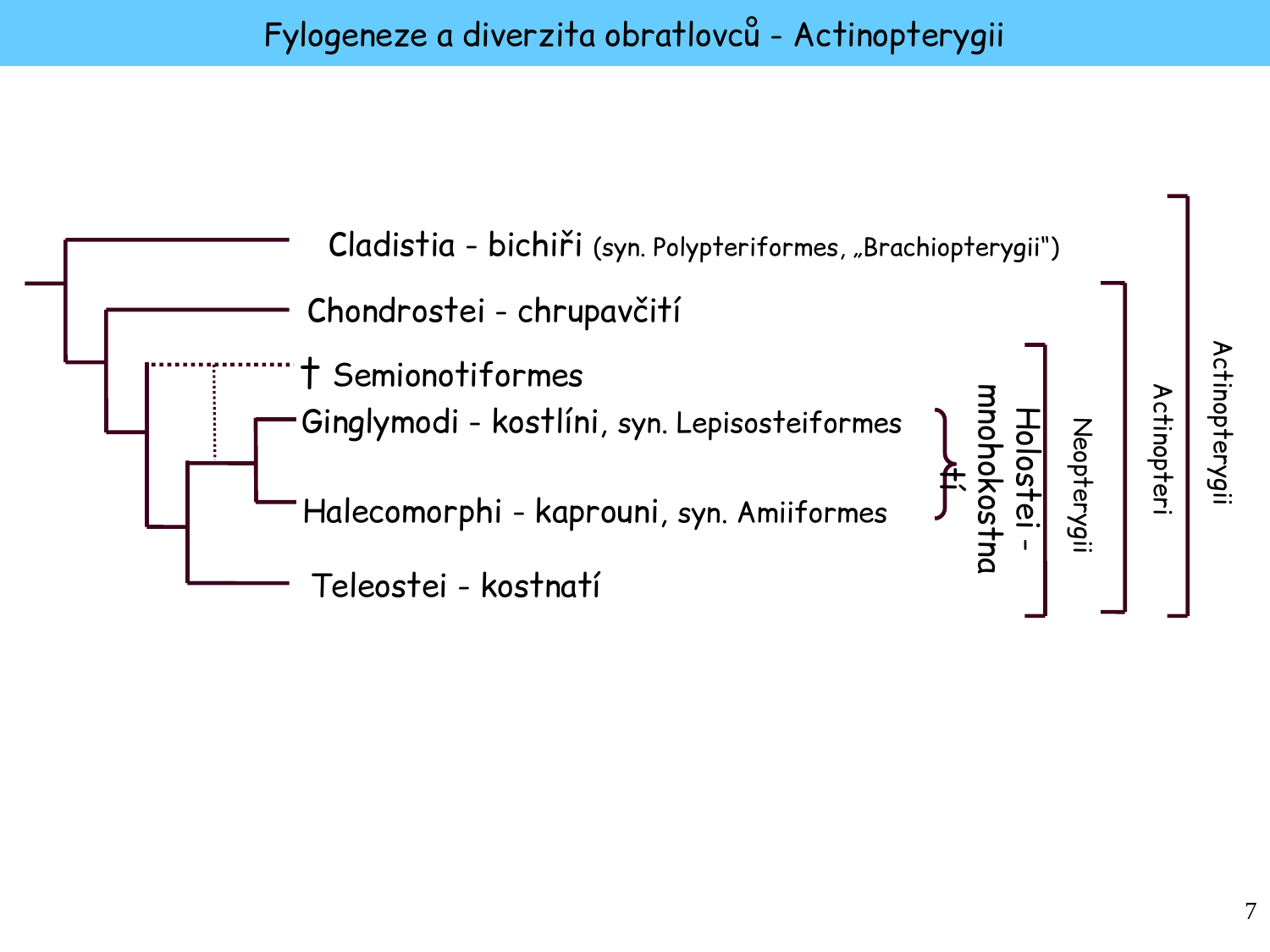

Fylogeneze a diverzita obratlovců - Actinopterygii

Cladistia - bichiři (syn. Polypteriformes, „Brachiopterygii“)

Chondrostei - chrupavčití

Actinopterygii

† Semionotiformes

Holostei - mnohokostnatí
Actinopteri
Ginglymodi - kostlíni, syn. Lepisosteiformes
Neopterygii

Halecomorphi - kaprouni, syn. Amiiformes

Teleostei - kostnatí

7